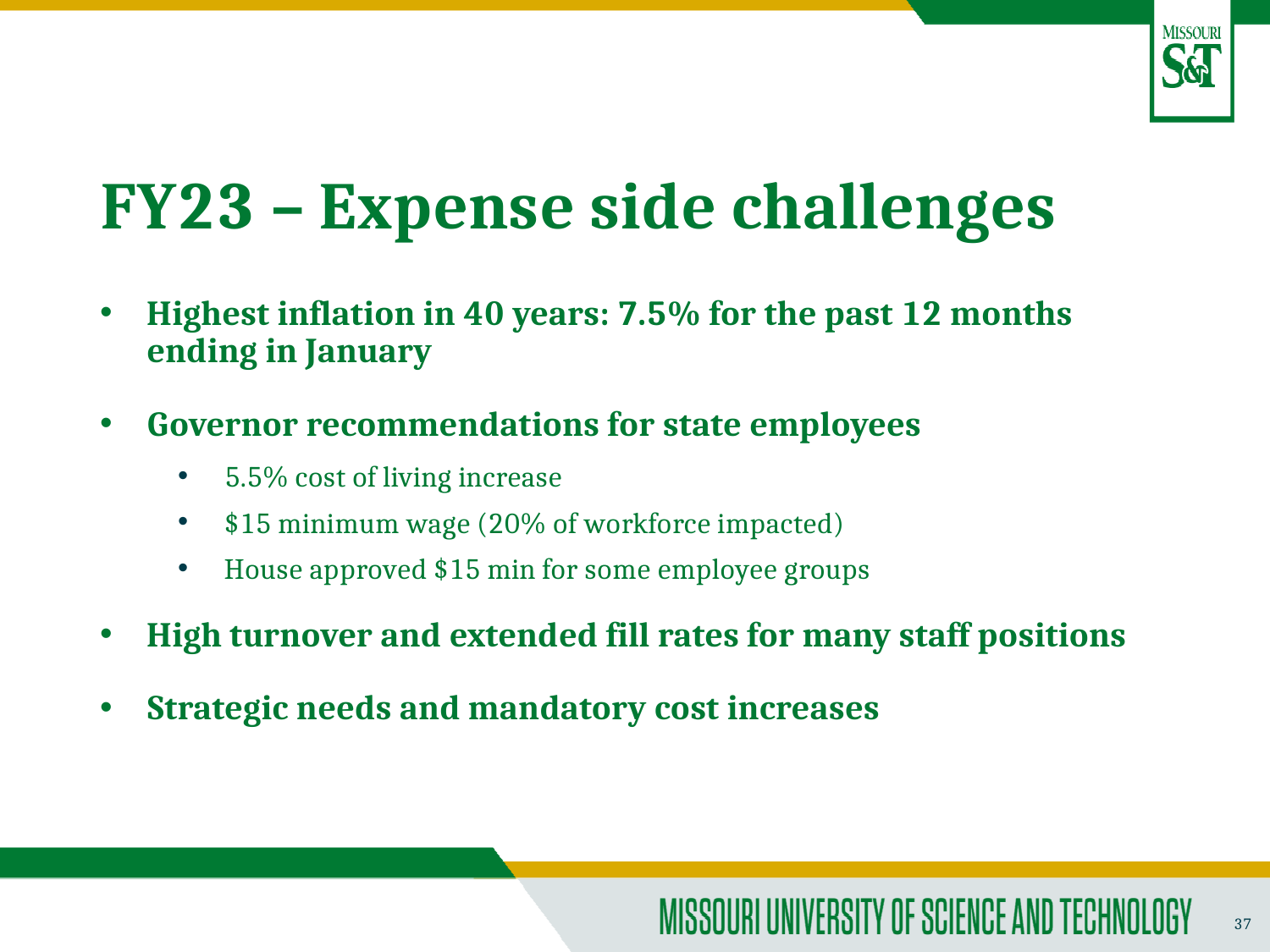

# FY23 – Expense side challenges
Highest inflation in 40 years: 7.5% for the past 12 months ending in January
Governor recommendations for state employees
5.5% cost of living increase
$15 minimum wage (20% of workforce impacted)
House approved $15 min for some employee groups
High turnover and extended fill rates for many staff positions
Strategic needs and mandatory cost increases